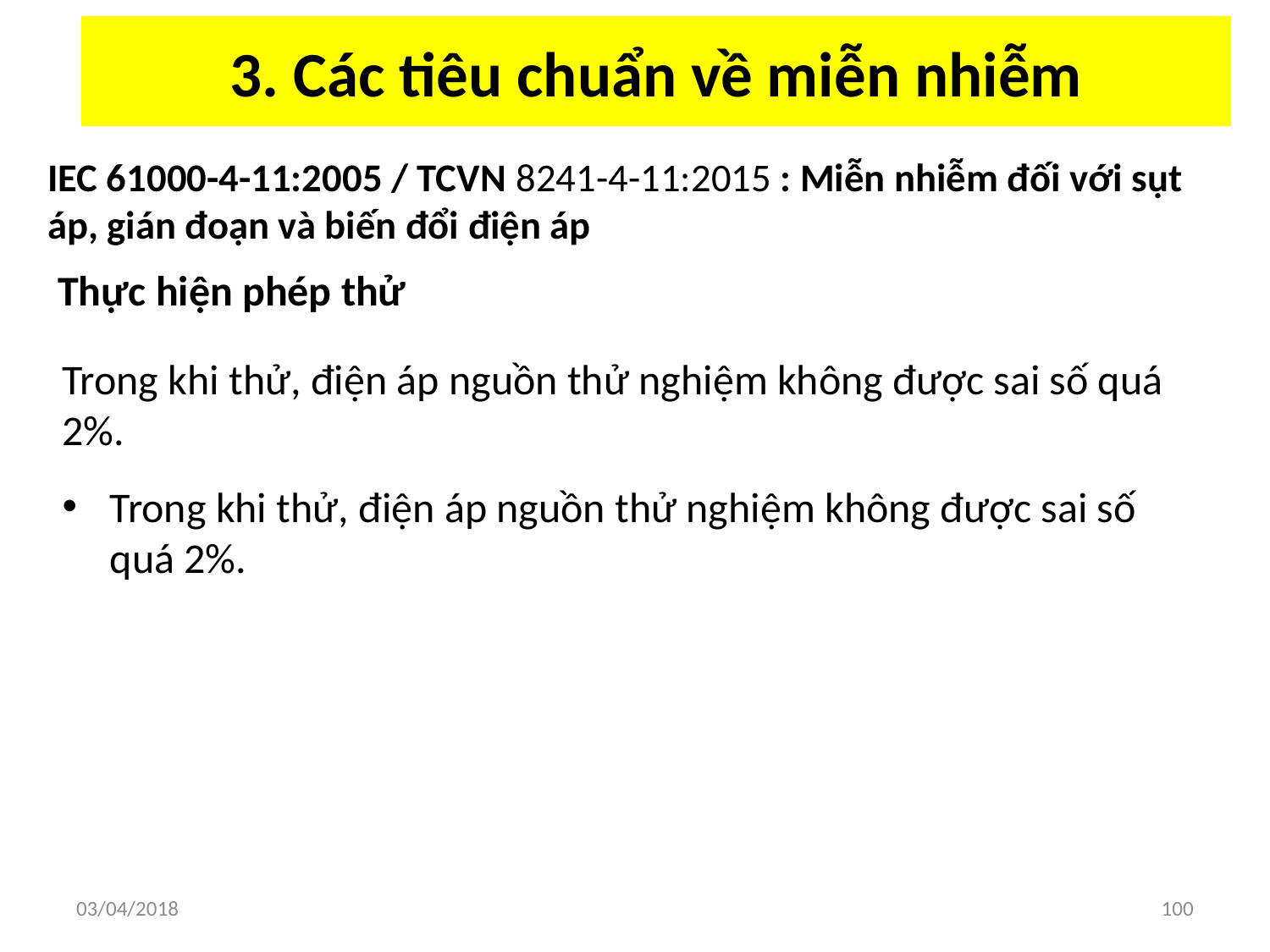

# 3. Các tiêu chuẩn về miễn nhiễm
IEC 61000-4-11:2005 / TCVN 8241-4-11:2015 : Miễn nhiễm đối với sụt áp, gián đoạn và biến đổi điện áp
Thực hiện phép thử

Trong khi thử, điện áp nguồn thử nghiệm không được sai số quá 2%.
Trong khi thử, điện áp nguồn thử nghiệm không được sai số quá 2%.
03/04/2018
100